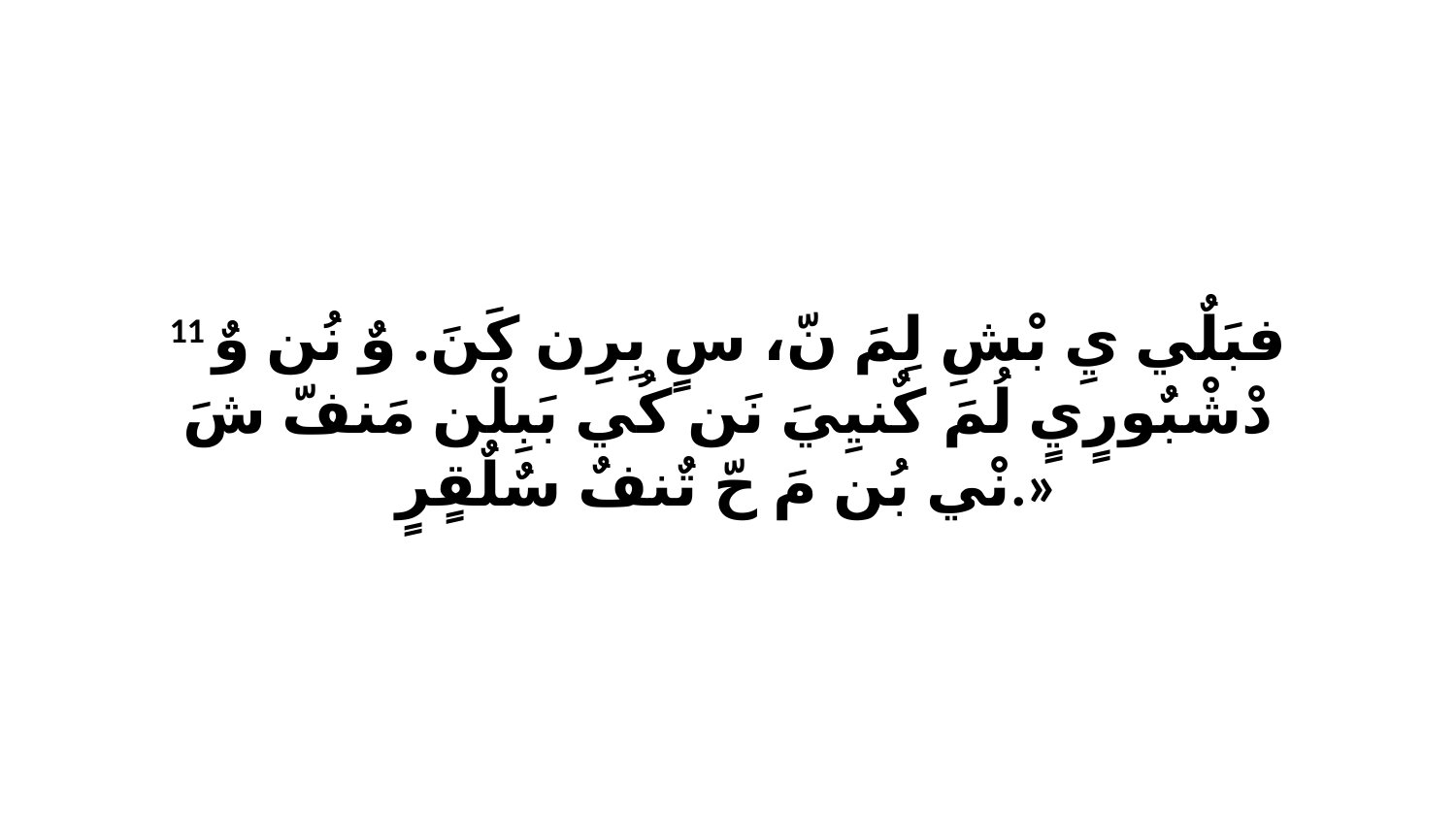

11 فبَلٌي يِ بْشِ لِمَ نّ، سٍ بِرِن كَنَ. وٌ نُن وٌ دْشْبٌورٍيٍ لُمَ كٌنيِيَ نَن كُي بَبِلْن مَنفّ شَ نْي بُن مَ حّ تٌنفٌ سٌلٌقٍرٍ.»